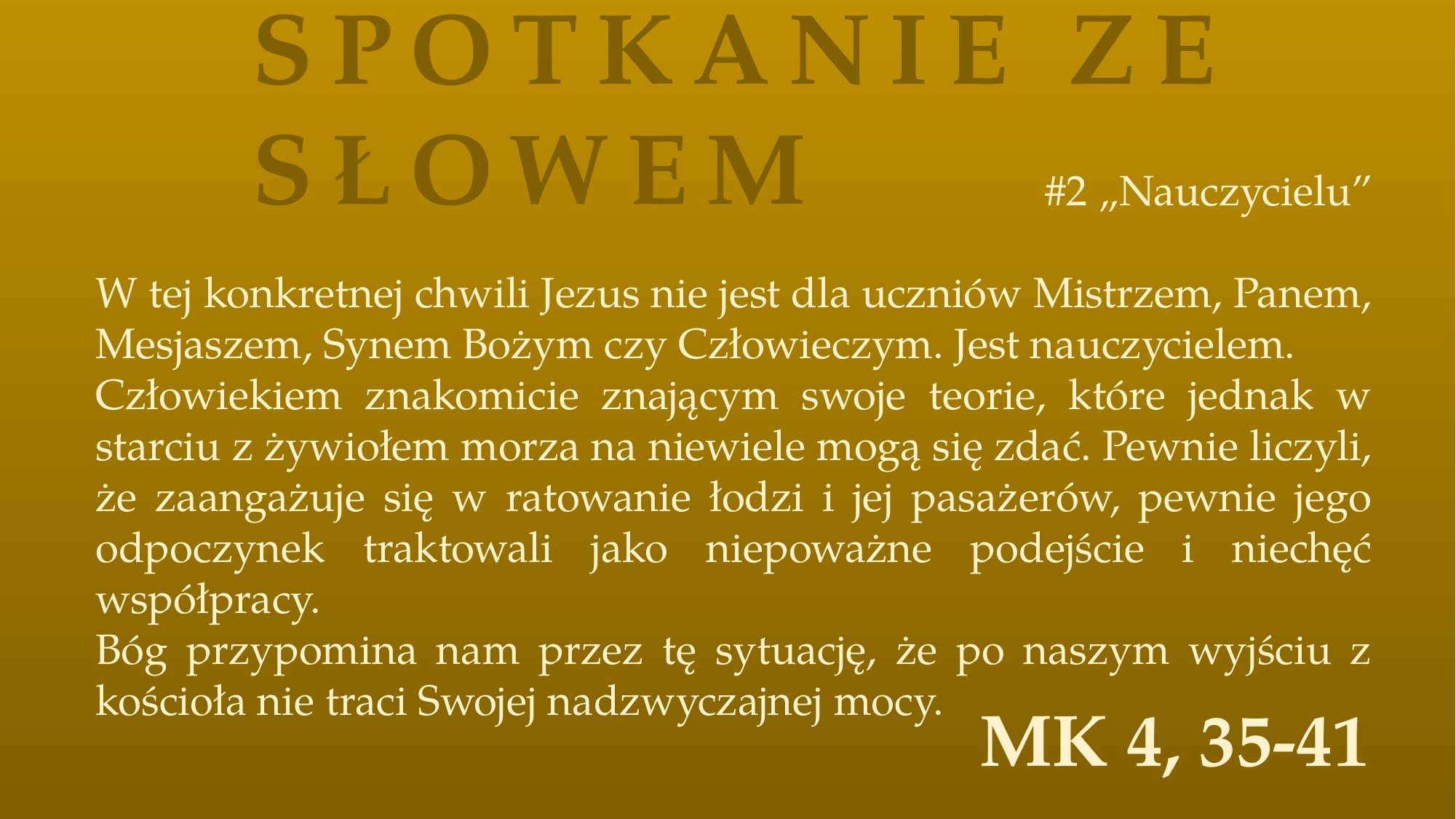

Spotkanie ze Słowem
#2 „Nauczycielu”

W tej konkretnej chwili Jezus nie jest dla uczniów Mistrzem, Panem, Mesjaszem, Synem Bożym czy Człowieczym. Jest nauczycielem.
Człowiekiem znakomicie znającym swoje teorie, które jednak w starciu z żywiołem morza na niewiele mogą się zdać. Pewnie liczyli, że zaangażuje się w ratowanie łodzi i jej pasażerów, pewnie jego odpoczynek traktowali jako niepoważne podejście i niechęć współpracy.
Bóg przypomina nam przez tę sytuację, że po naszym wyjściu z kościoła nie traci Swojej nadzwyczajnej mocy.
Mk 4, 35-41